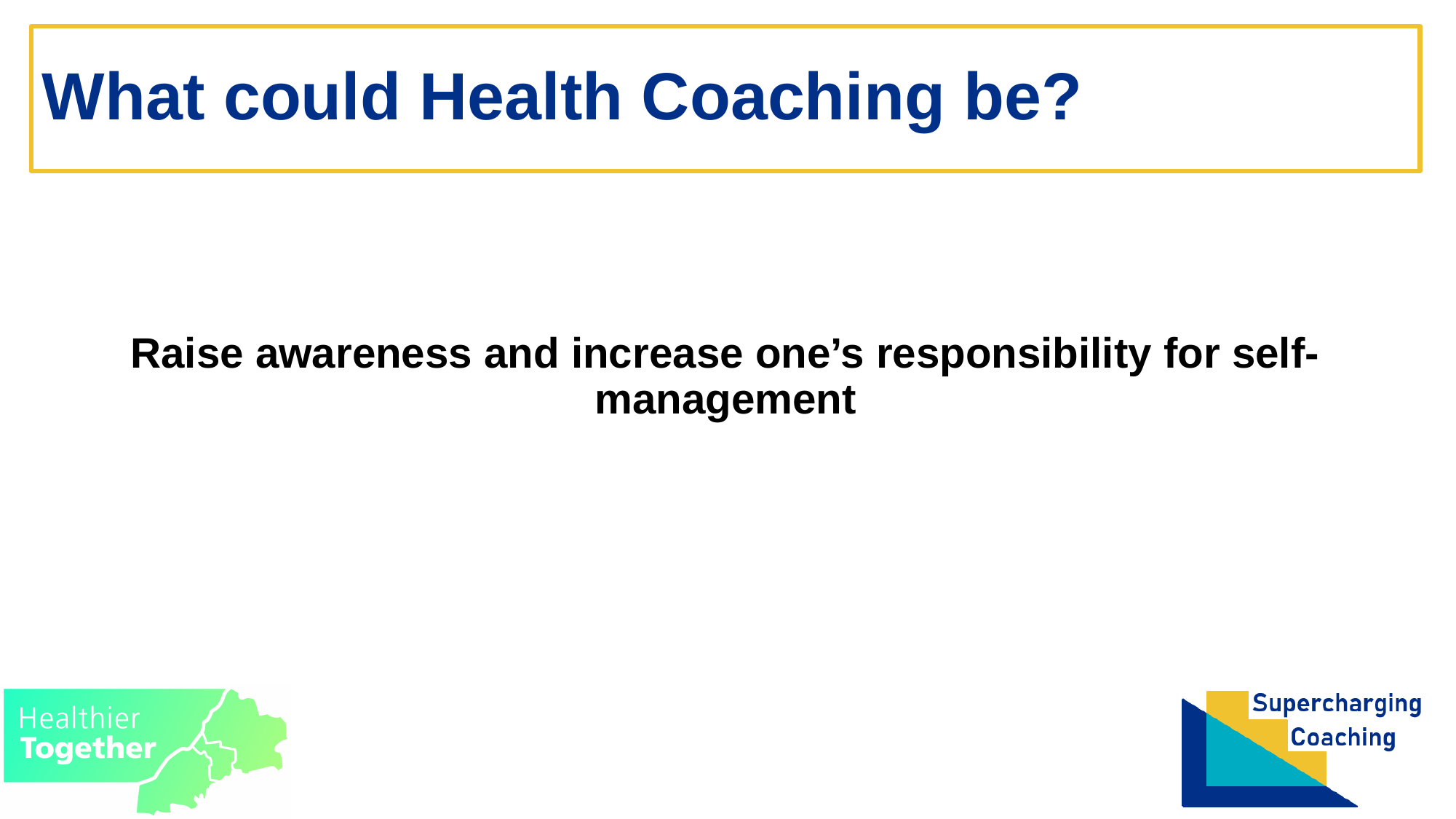

# What could Health Coaching be?

Raise awareness and increase one’s responsibility for self-management